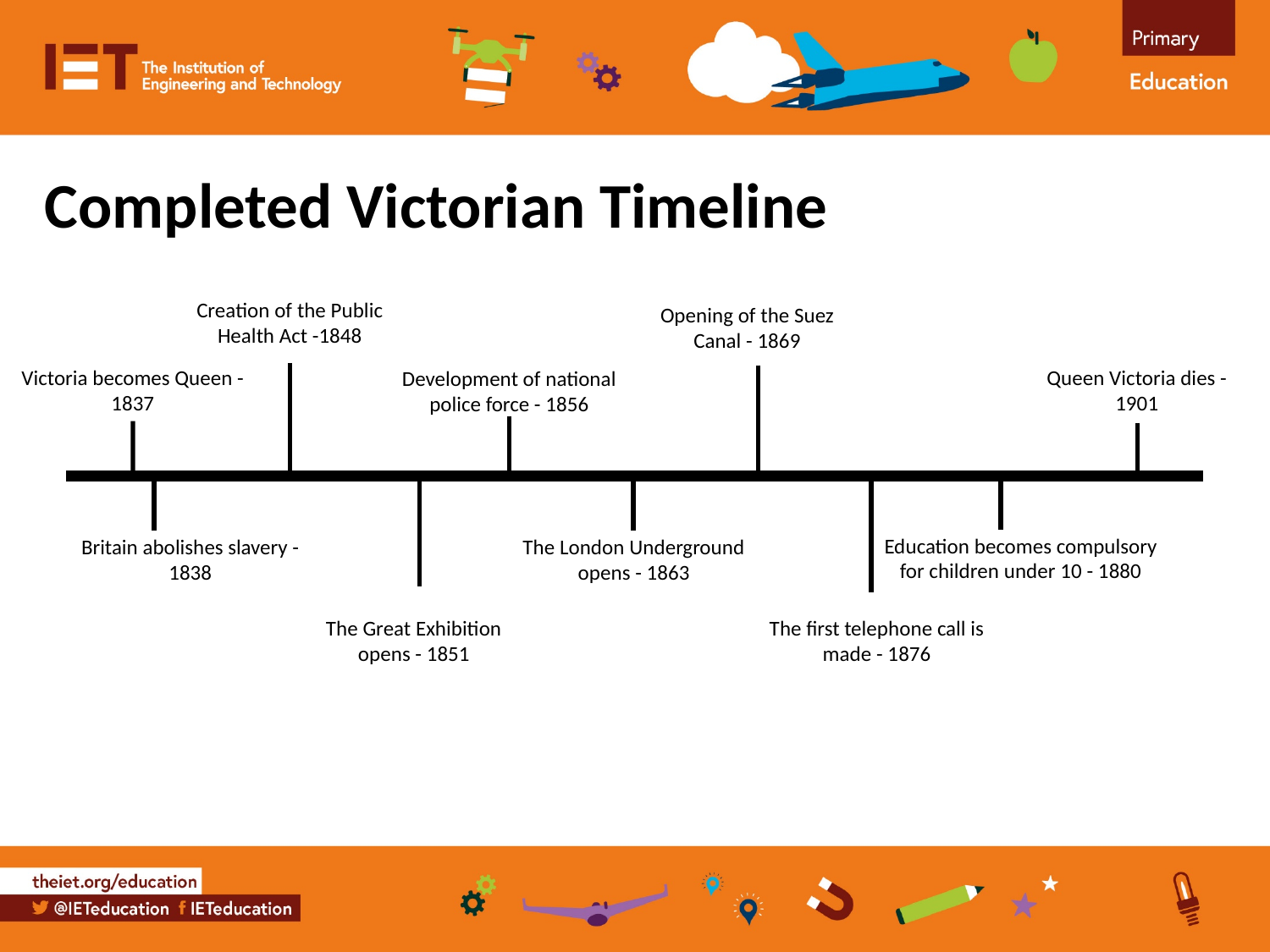

# Completed Victorian Timeline
Creation of the Public Health Act -1848
Opening of the Suez Canal - 1869
Victoria becomes Queen - 1837
Queen Victoria dies - 1901
Development of national police force - 1856
Education becomes compulsory for children under 10 - 1880
Britain abolishes slavery - 1838
The London Underground opens - 1863
The first telephone call is made - 1876
The Great Exhibition opens - 1851